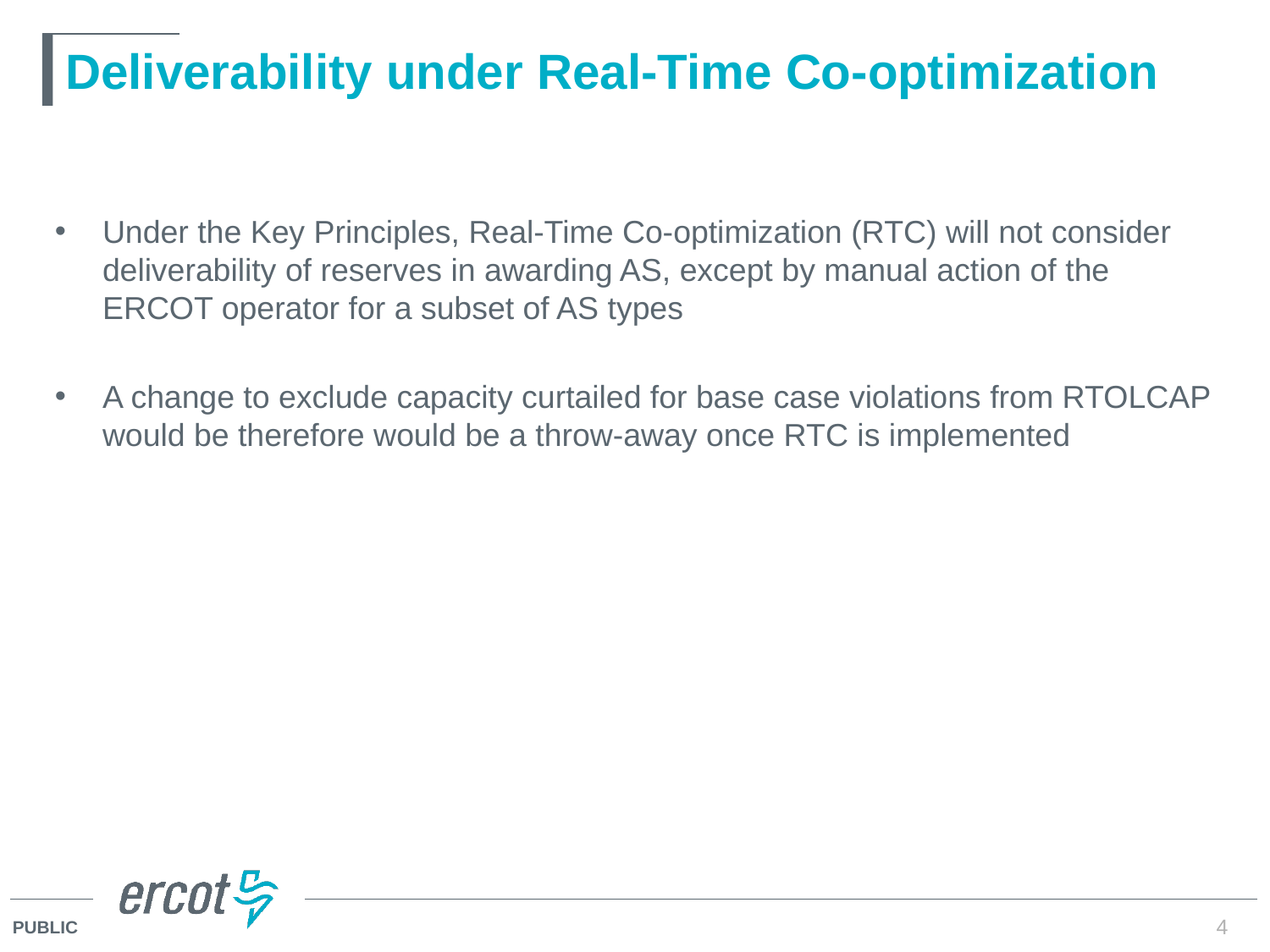

# Deliverability under Real-Time Co-optimization

Under the Key Principles, Real-Time Co-optimization (RTC) will not consider deliverability of reserves in awarding AS, except by manual action of the ERCOT operator for a subset of AS types

A change to exclude capacity curtailed for base case violations from RTOLCAP would be therefore would be a throw-away once RTC is implemented

4